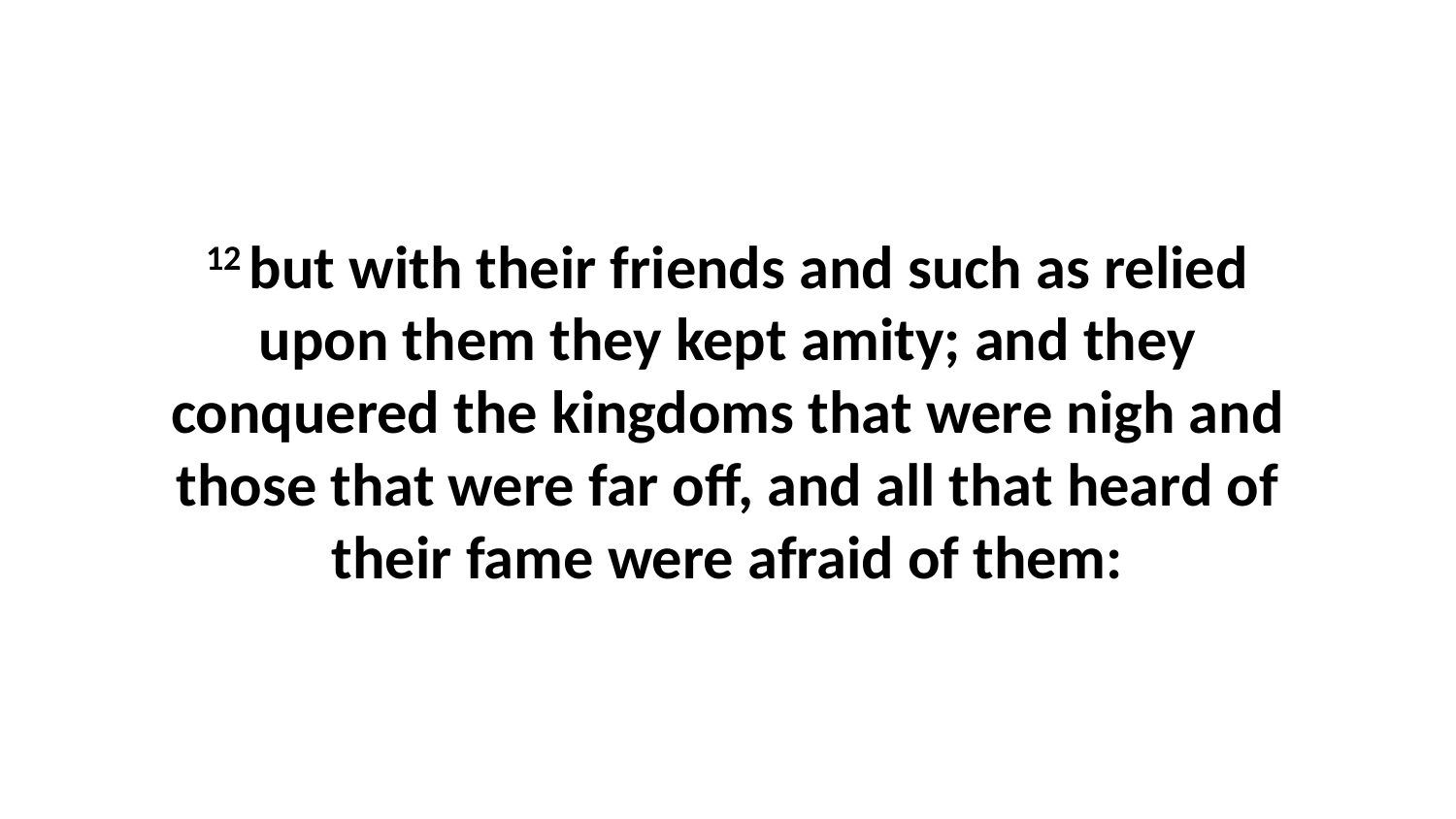

12 but with their friends and such as relied upon them they kept amity; and they conquered the kingdoms that were nigh and those that were far off, and all that heard of their fame were afraid of them: